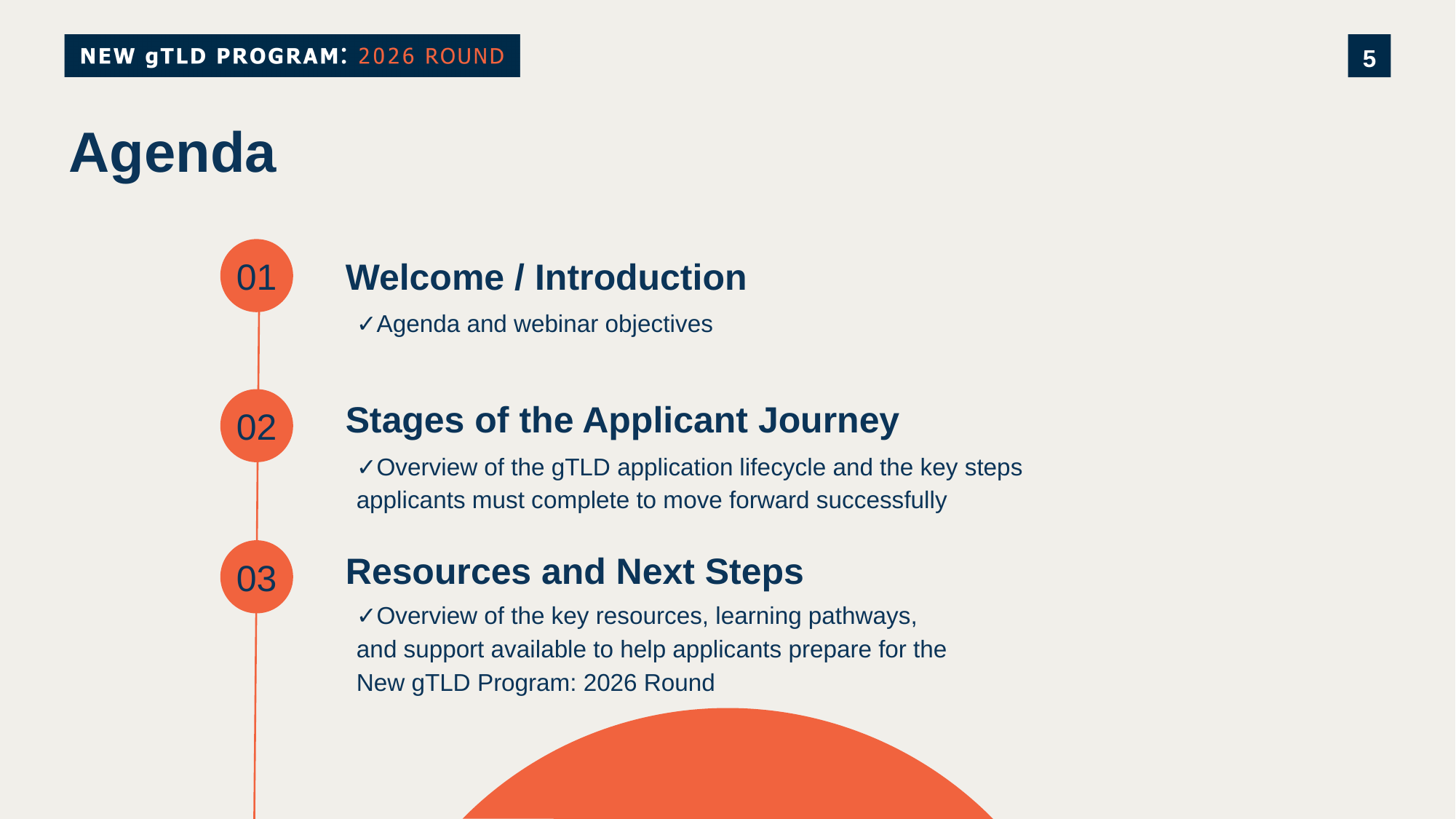

# Agenda
01
Welcome / Introduction
✓Agenda and webinar objectives
02
Stages of the Applicant Journey
✓Overview of the gTLD application lifecycle and the key steps applicants must complete to move forward successfully
03
Resources and Next Steps
✓Overview of the key resources, learning pathways, and support available to help applicants prepare for the New gTLD Program: 2026 Round